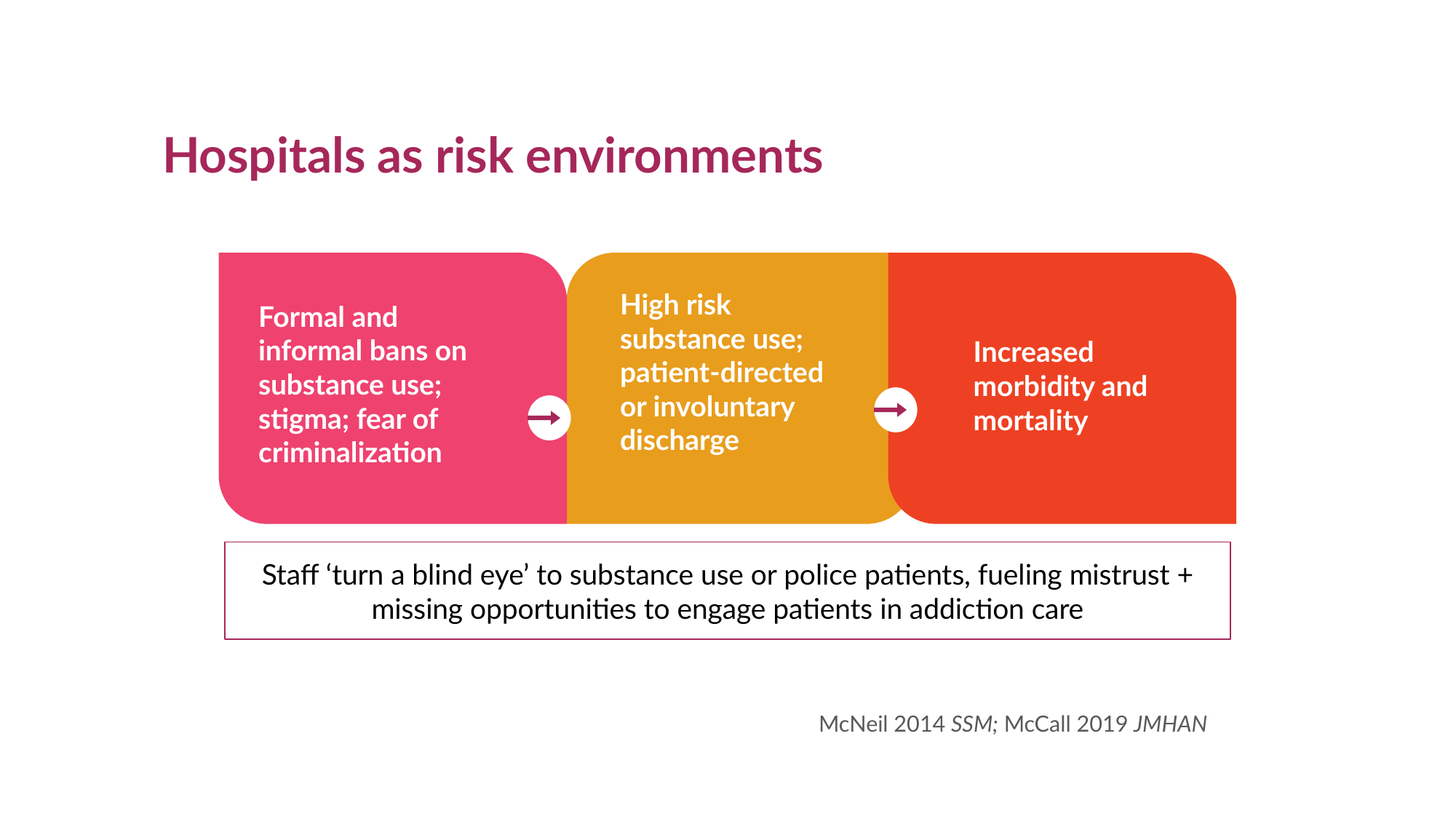

Hospitals as risk environments

Formal and informal bans on substance use; stigma; fear of criminalization

High risk substance use; patient-directed or involuntary discharge

Increased morbidity and mortality

Increased morbidity and mortality

Staff ‘turn a blind eye’ to substance use or police patients, fueling mistrust + missing opportunities to engage patients in addiction care
McNeil 2014 SSM; McCall 2019 JMHAN